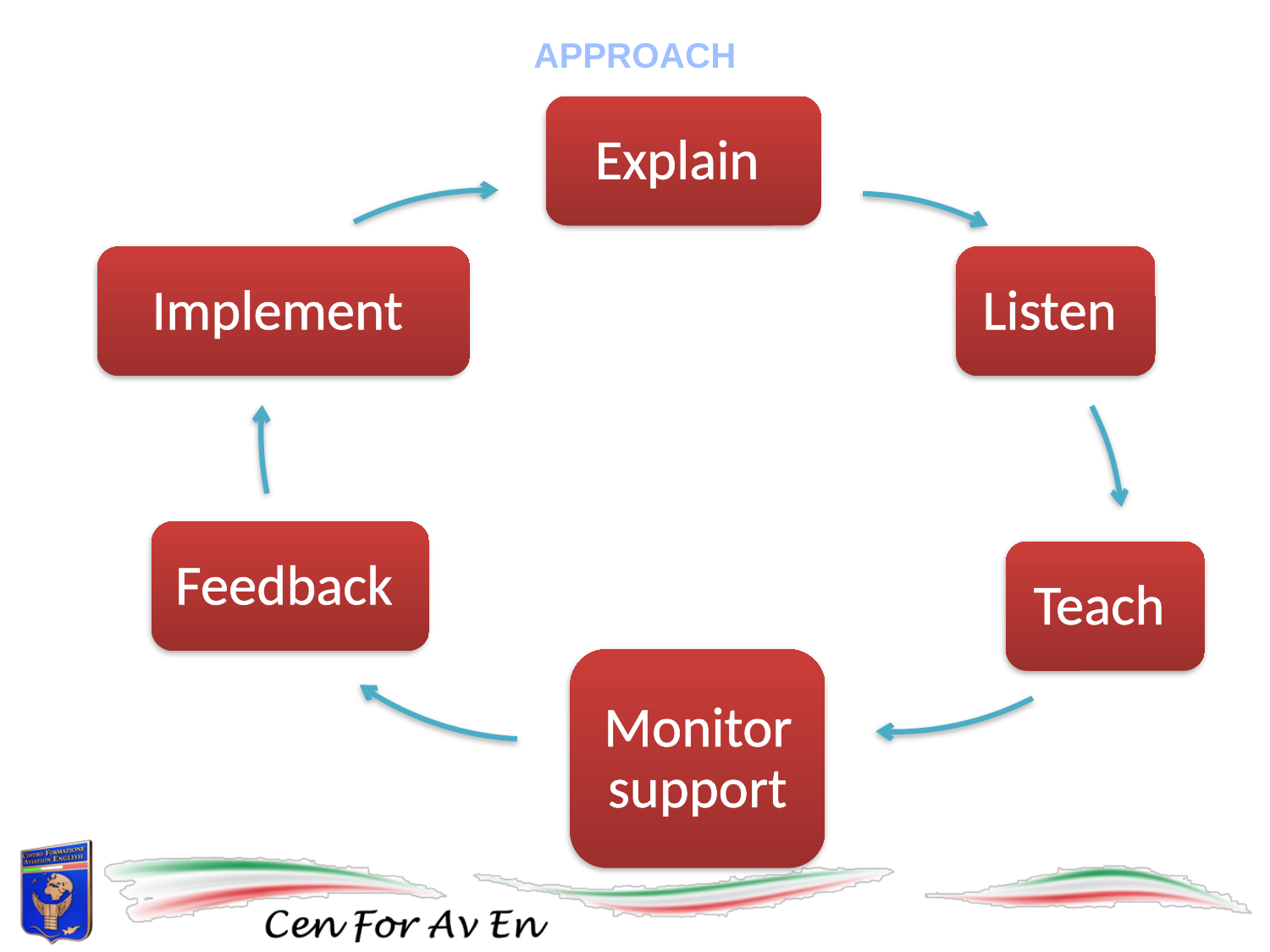

APPROACH
Explain
Listen
Teach
Monitorsupport
Feedback
Implement